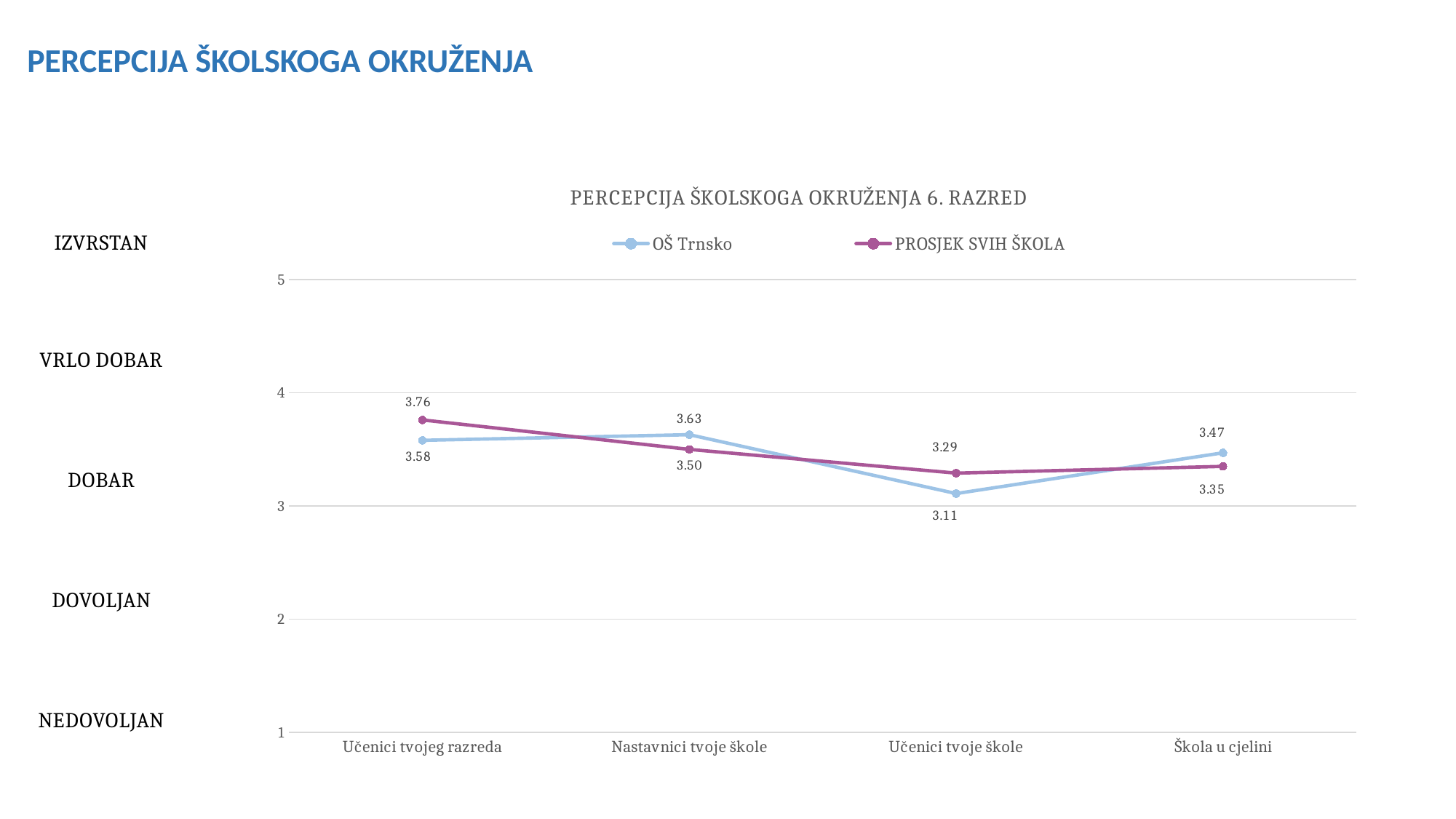

PERCEPCIJA ŠKOLSKOGA OKRUŽENJA

### Chart: PERCEPCIJA ŠKOLSKOGA OKRUŽENJA 6. RAZRED

| Category | OŠ Trnsko    | PROSJEK SVIH ŠKOLA |
|---|---|---|
| Učenici tvojeg razreda | 3.58 | 3.76 |
| Nastavnici tvoje škole | 3.63 | 3.5 |
| Učenici tvoje škole | 3.11 | 3.29 |
| Škola u cjelini | 3.47 | 3.35 |
IZVRSTAN
VRLO DOBAR
DOBAR
DOVOLJAN
NEDOVOLJAN